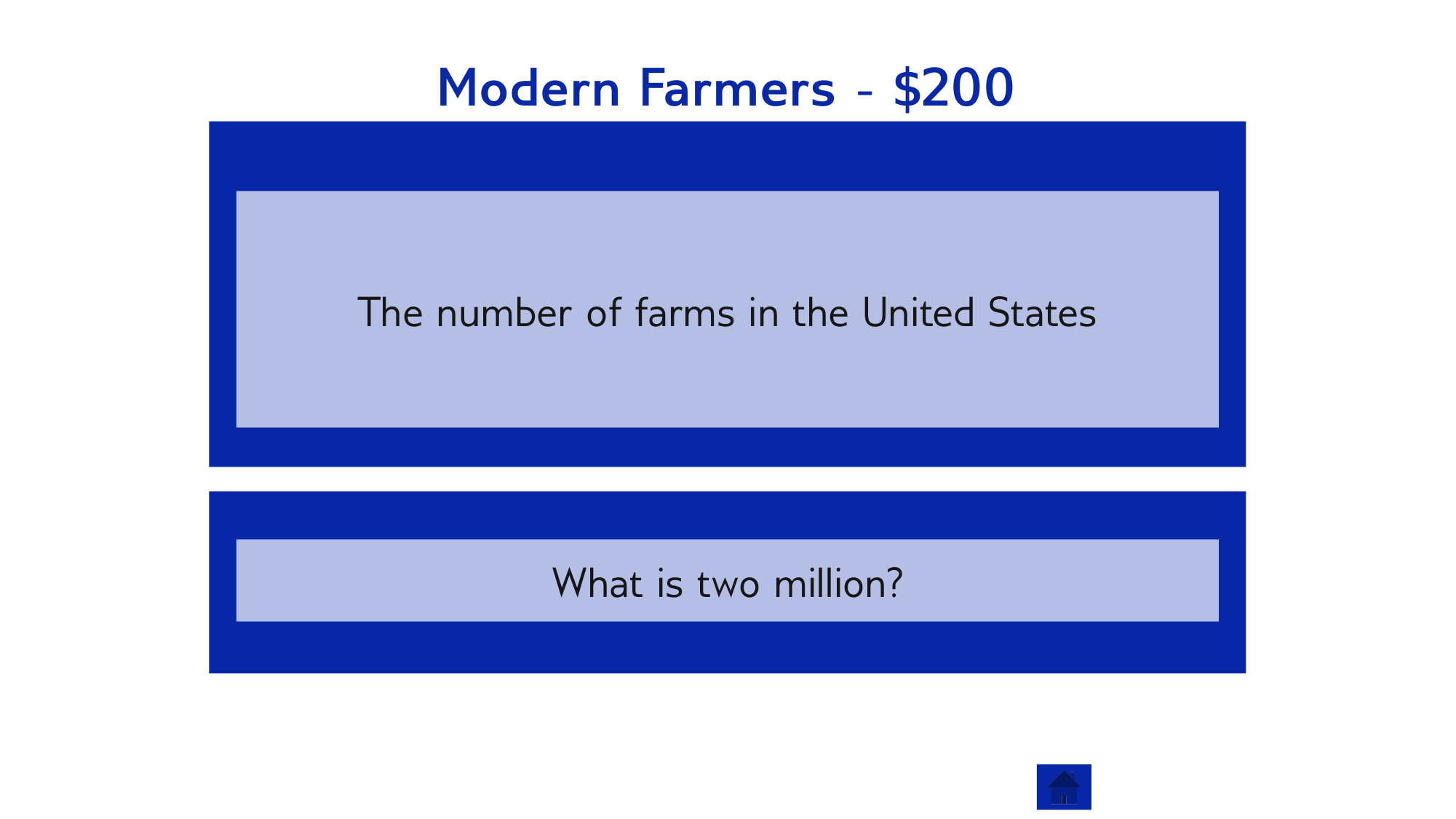

# Modern Farmers - $200

The number of farms in the United States

What is two million?